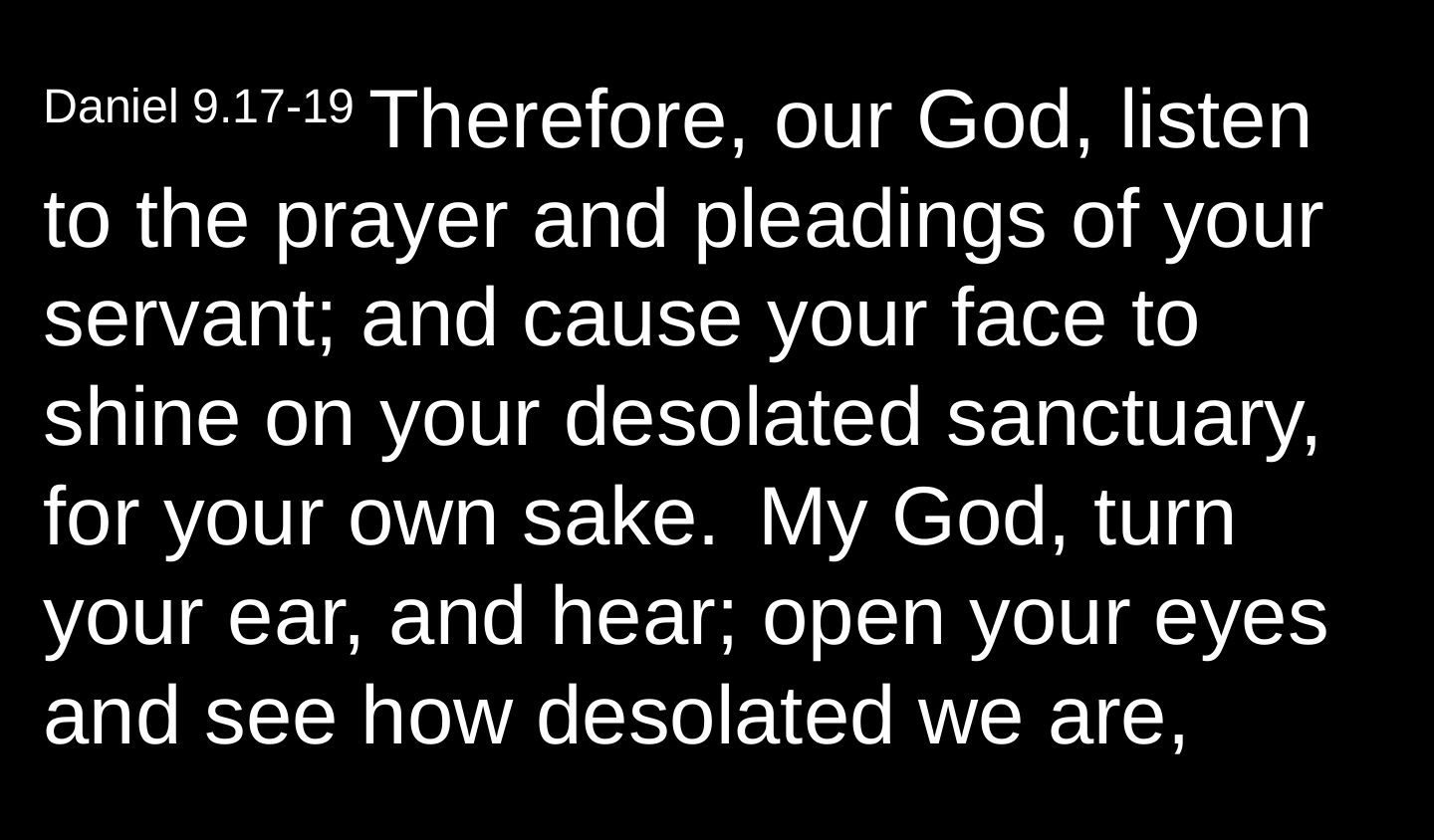

Daniel 9.17-19 Therefore, our God, listen to the prayer and pleadings of your servant; and cause your face to shine on your desolated sanctuary, for your own sake.  My God, turn your ear, and hear; open your eyes and see how desolated we are,